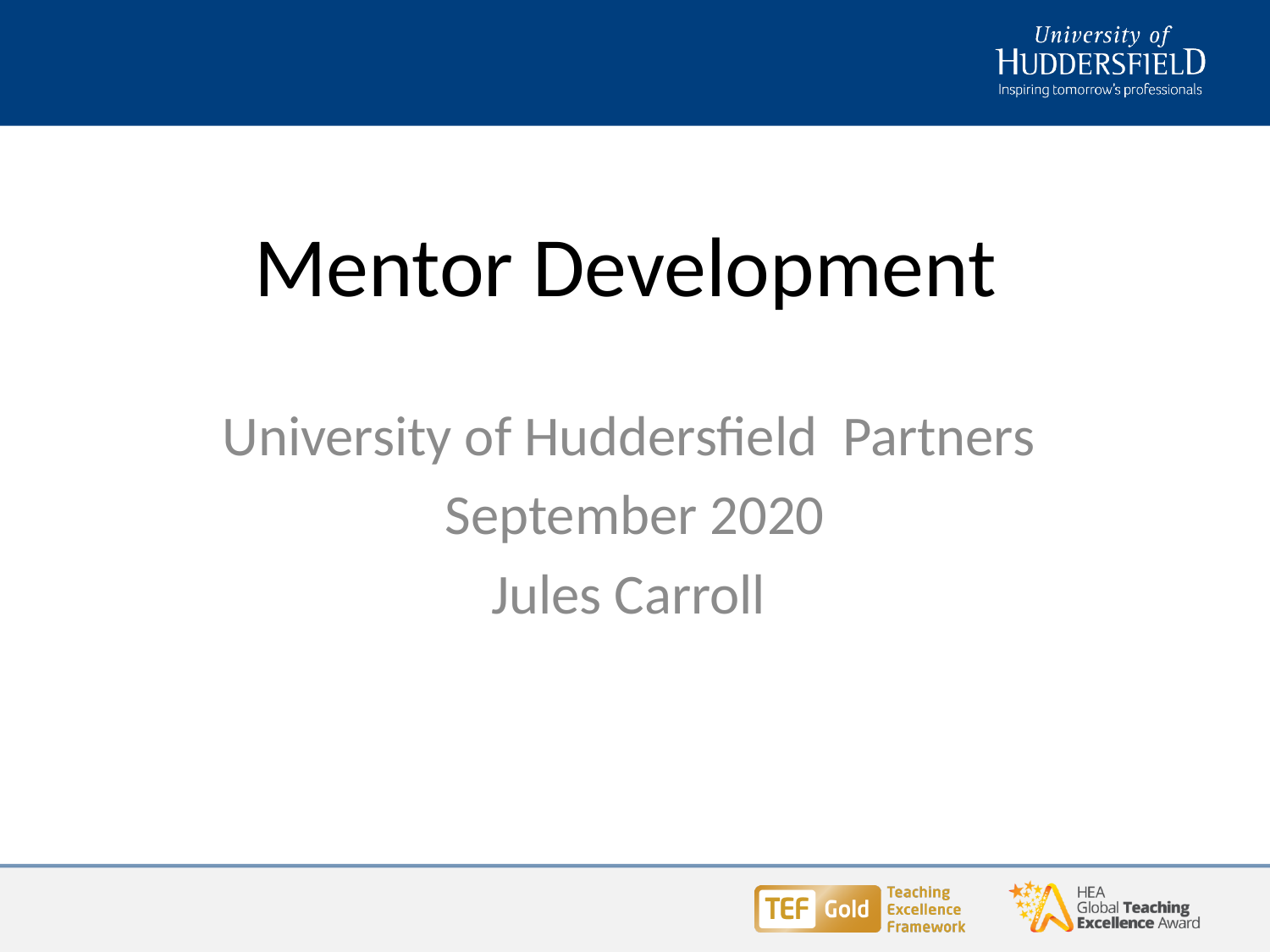

Mentor Development
University of Huddersfield  Partners
September 2020
Jules Carroll